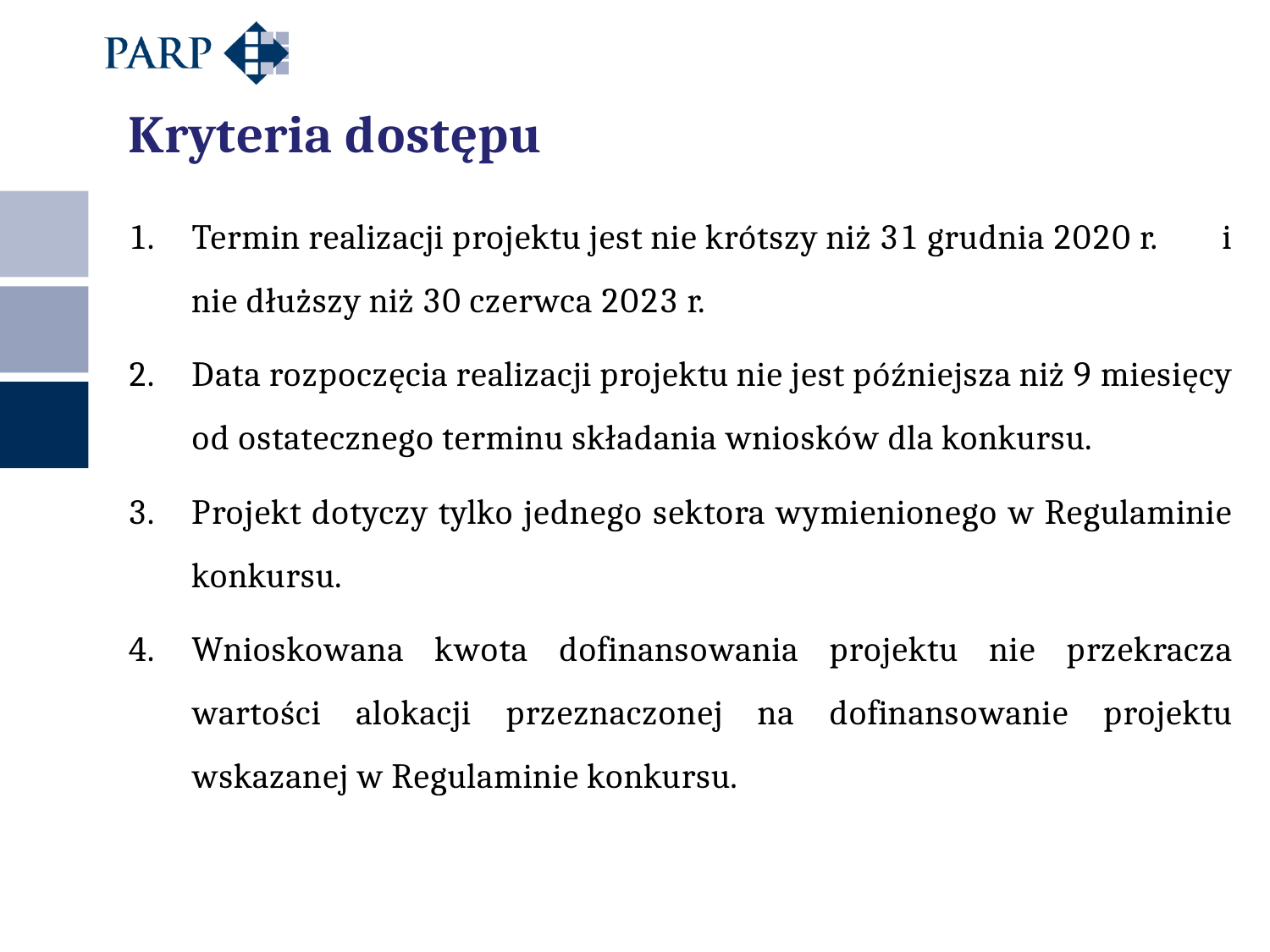

Kryteria dostępu
Termin realizacji projektu jest nie krótszy niż 31 grudnia 2020 r.        i nie dłuższy niż 30 czerwca 2023 r.
Data rozpoczęcia realizacji projektu nie jest późniejsza niż 9 miesięcy od ostatecznego terminu składania wniosków dla konkursu.
Projekt dotyczy tylko jednego sektora wymienionego w Regulaminie konkursu.
Wnioskowana kwota dofinansowania projektu nie przekracza wartości alokacji przeznaczonej na dofinansowanie projektu wskazanej w Regulaminie konkursu.